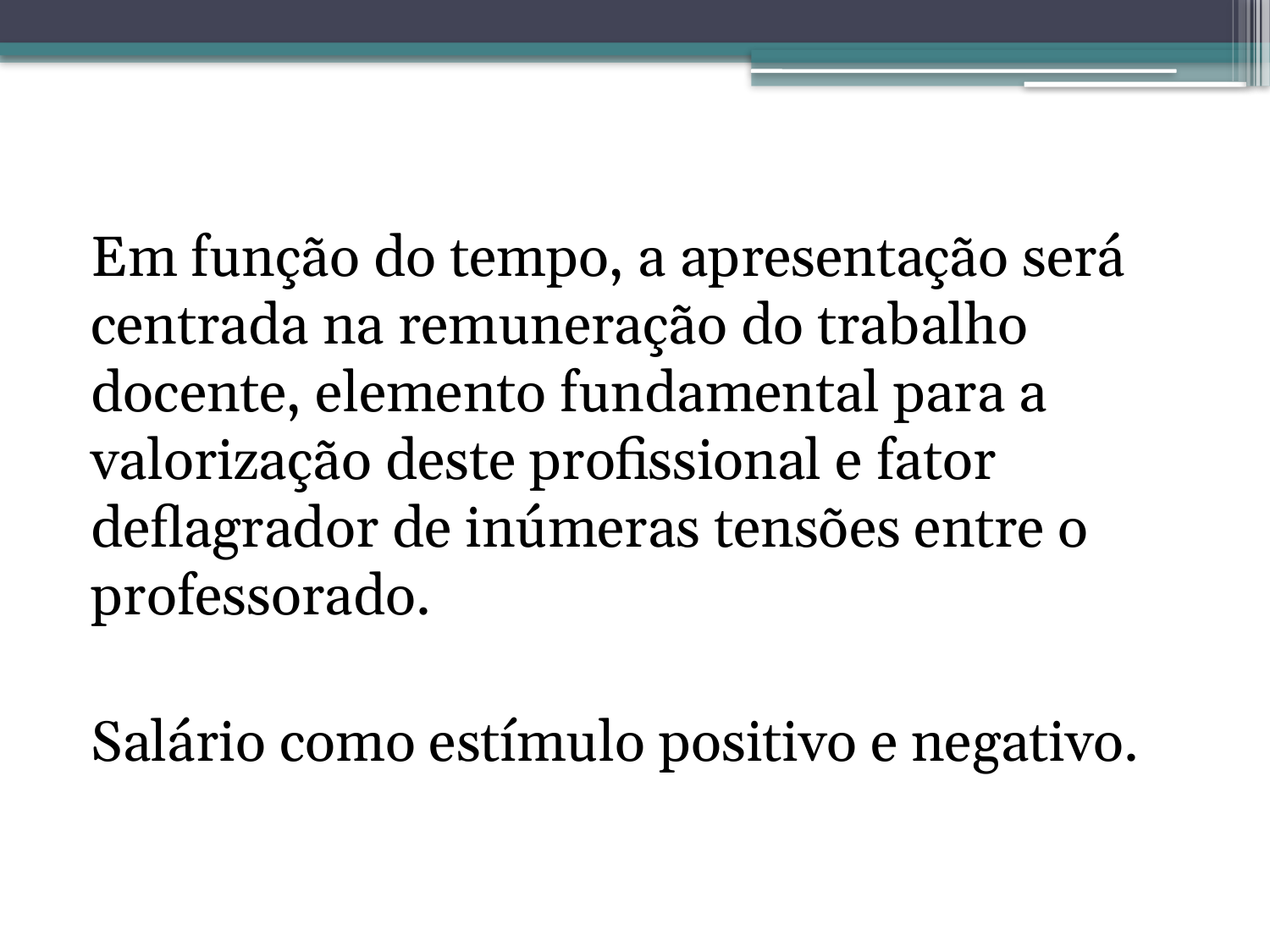

#
Em função do tempo, a apresentação será centrada na remuneração do trabalho docente, elemento fundamental para a valorização deste profissional e fator deflagrador de inúmeras tensões entre o professorado.

Salário como estímulo positivo e negativo.